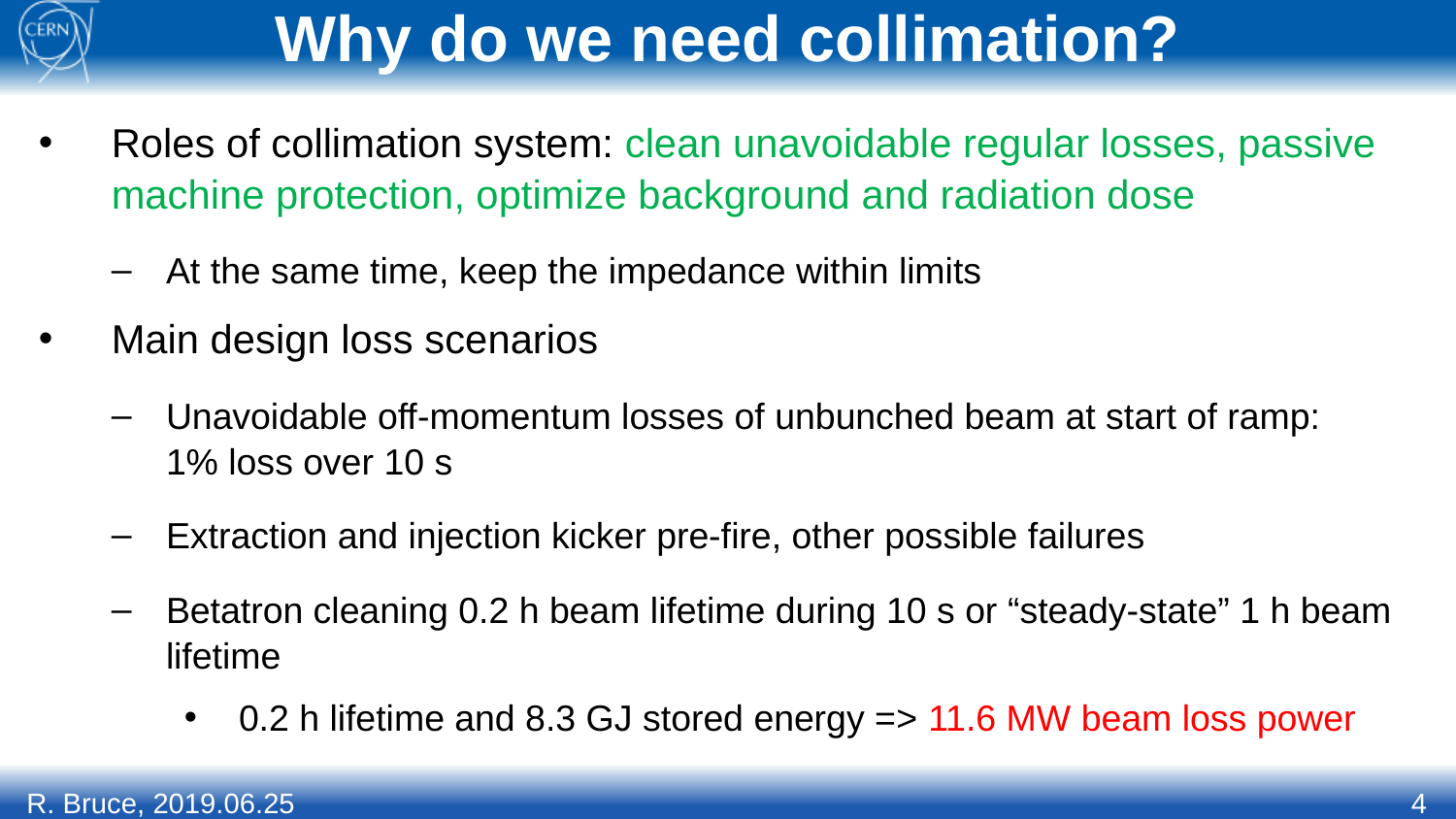

# Why do we need collimation?
Roles of collimation system: clean unavoidable regular losses, passive machine protection, optimize background and radiation dose
At the same time, keep the impedance within limits
Main design loss scenarios
Unavoidable off-momentum losses of unbunched beam at start of ramp:
1% loss over 10 s
Extraction and injection kicker pre-fire, other possible failures
Betatron cleaning 0.2 h beam lifetime during 10 s or “steady-state” 1 h beam lifetime
0.2 h lifetime and 8.3 GJ stored energy => 11.6 MW beam loss power

R. Bruce, 2019.06.25
4